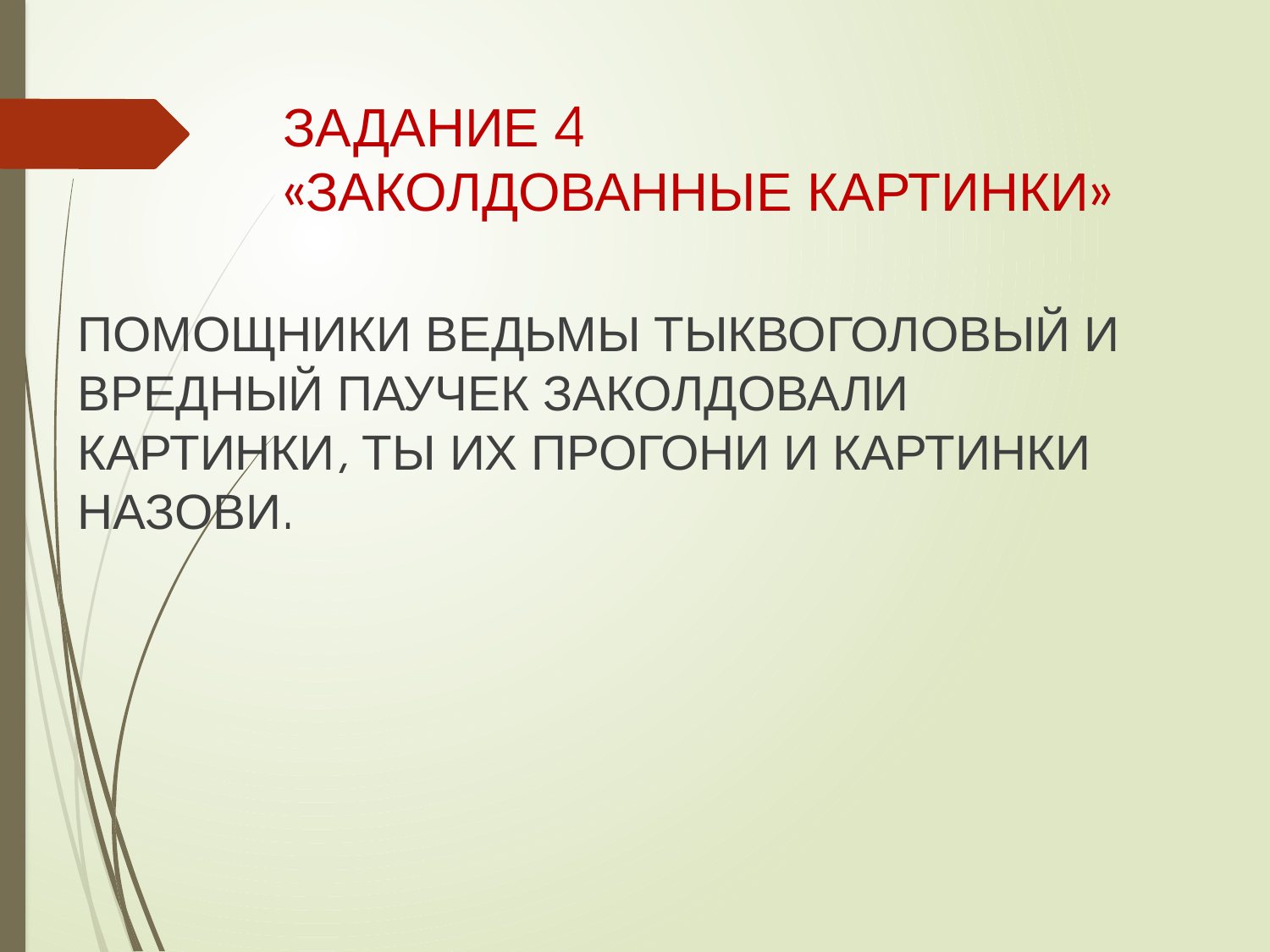

# ЗАДАНИЕ 4 «ЗАКОЛДОВАННЫЕ КАРТИНКИ»
ПОМОЩНИКИ ВЕДЬМЫ ТЫКВОГОЛОВЫЙ И ВРЕДНЫЙ ПАУЧЕК ЗАКОЛДОВАЛИ КАРТИНКИ, ТЫ ИХ ПРОГОНИ И КАРТИНКИ НАЗОВИ.